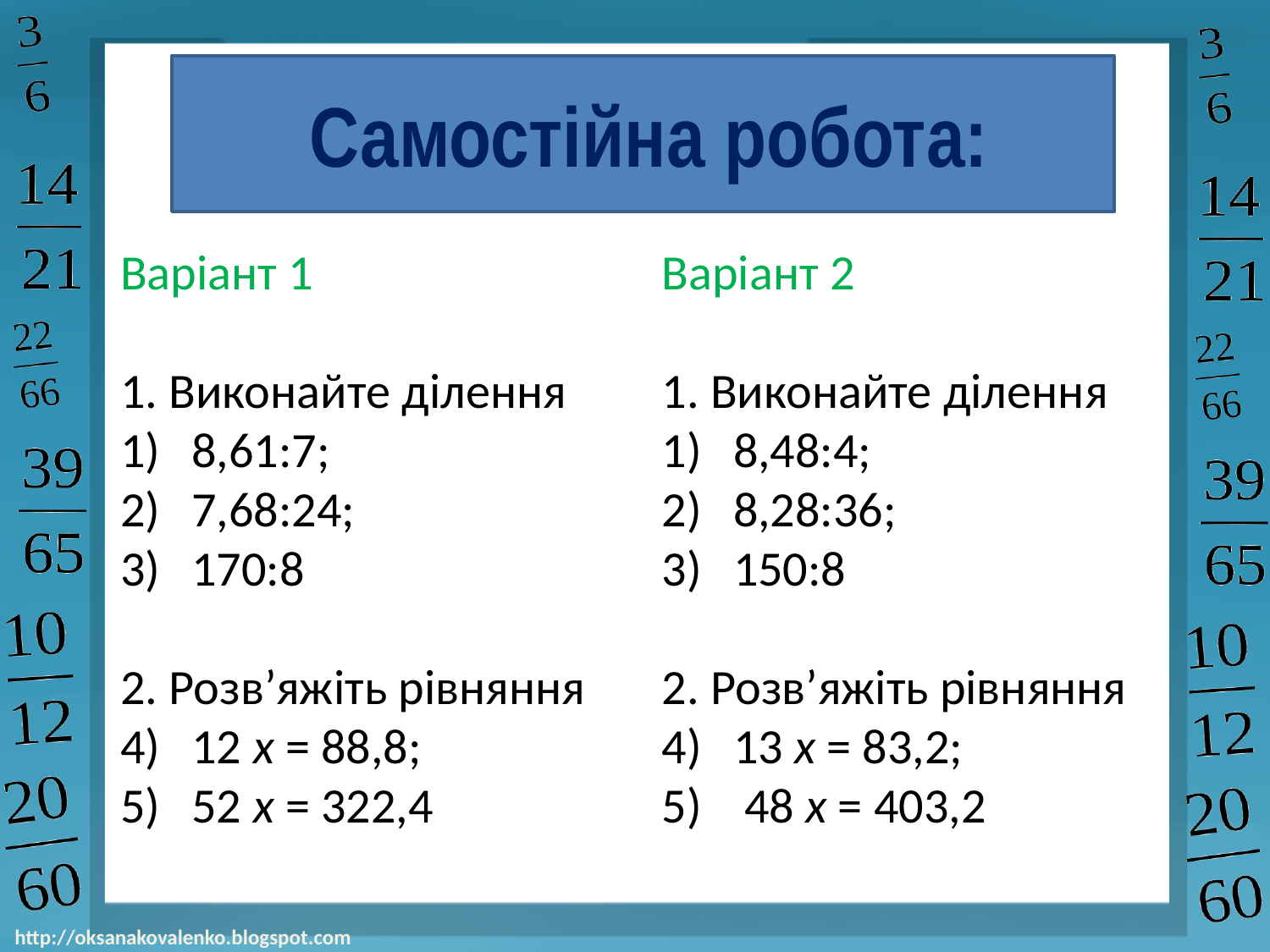

Самостійна робота:
Варіант 1

1. Виконайте ділення
8,61:7;
7,68:24;
170:8

2. Розв’яжіть рівняння
12 x = 88,8;
52 x = 322,4

Варіант 2
1. Виконайте ділення
8,48:4;
8,28:36;
150:8

2. Розв’яжіть рівняння
13 x = 83,2;
 48 x = 403,2

http://oksanakovalenko.blogspot.com